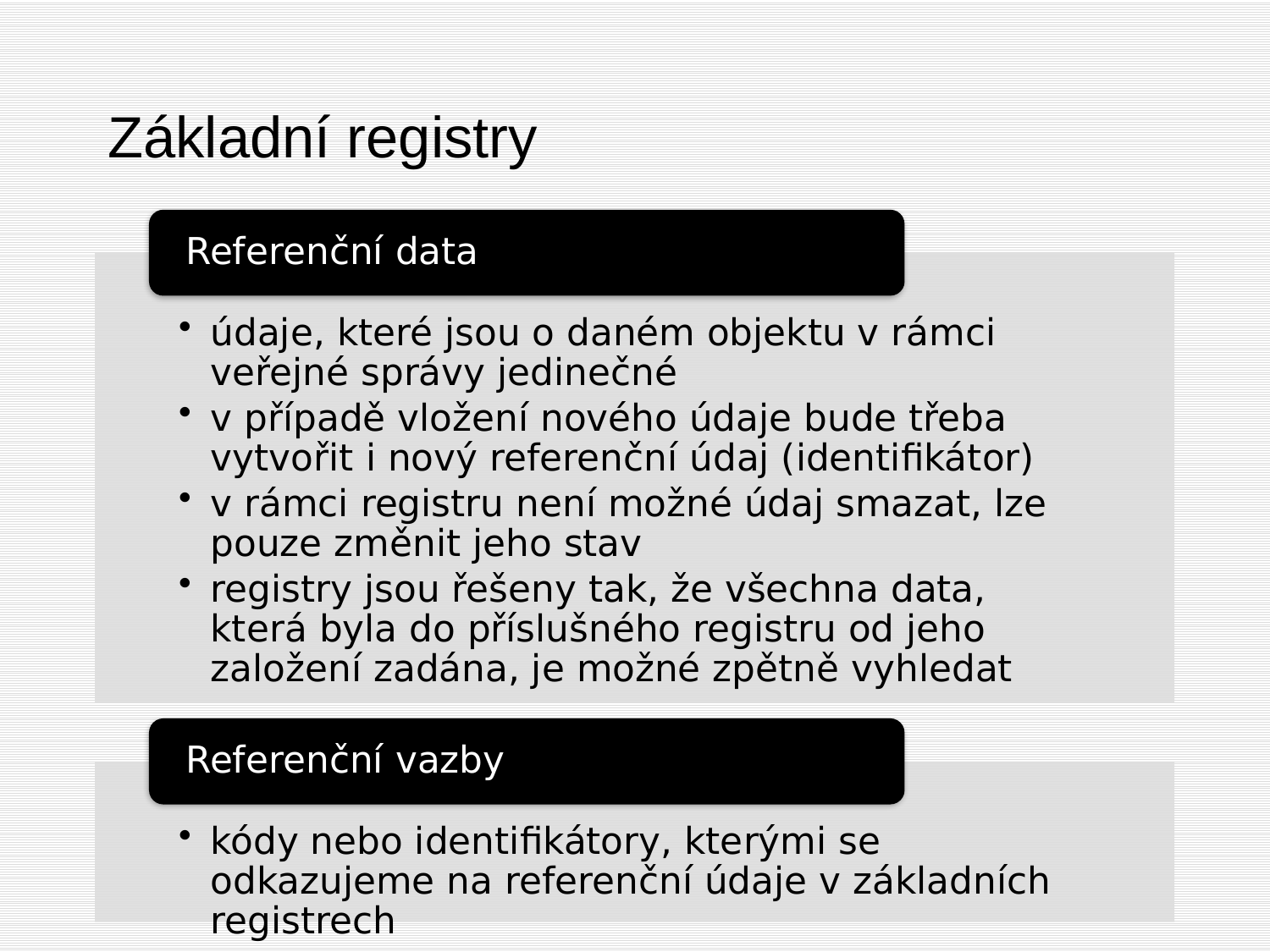

Základní registry
údaje, které jsou o daném objektu v rámci veřejné správy jedinečné
v případě vložení nového údaje bude třeba vytvořit i nový referenční údaj (identifikátor)
v rámci registru není možné údaj smazat, lze pouze změnit jeho stav
registry jsou řešeny tak, že všechna data, která byla do příslušného registru od jeho založení zadána, je možné zpětně vyhledat
Referenční data
kódy nebo identifikátory, kterými se odkazujeme na referenční údaje v základních registrech
Referenční vazby